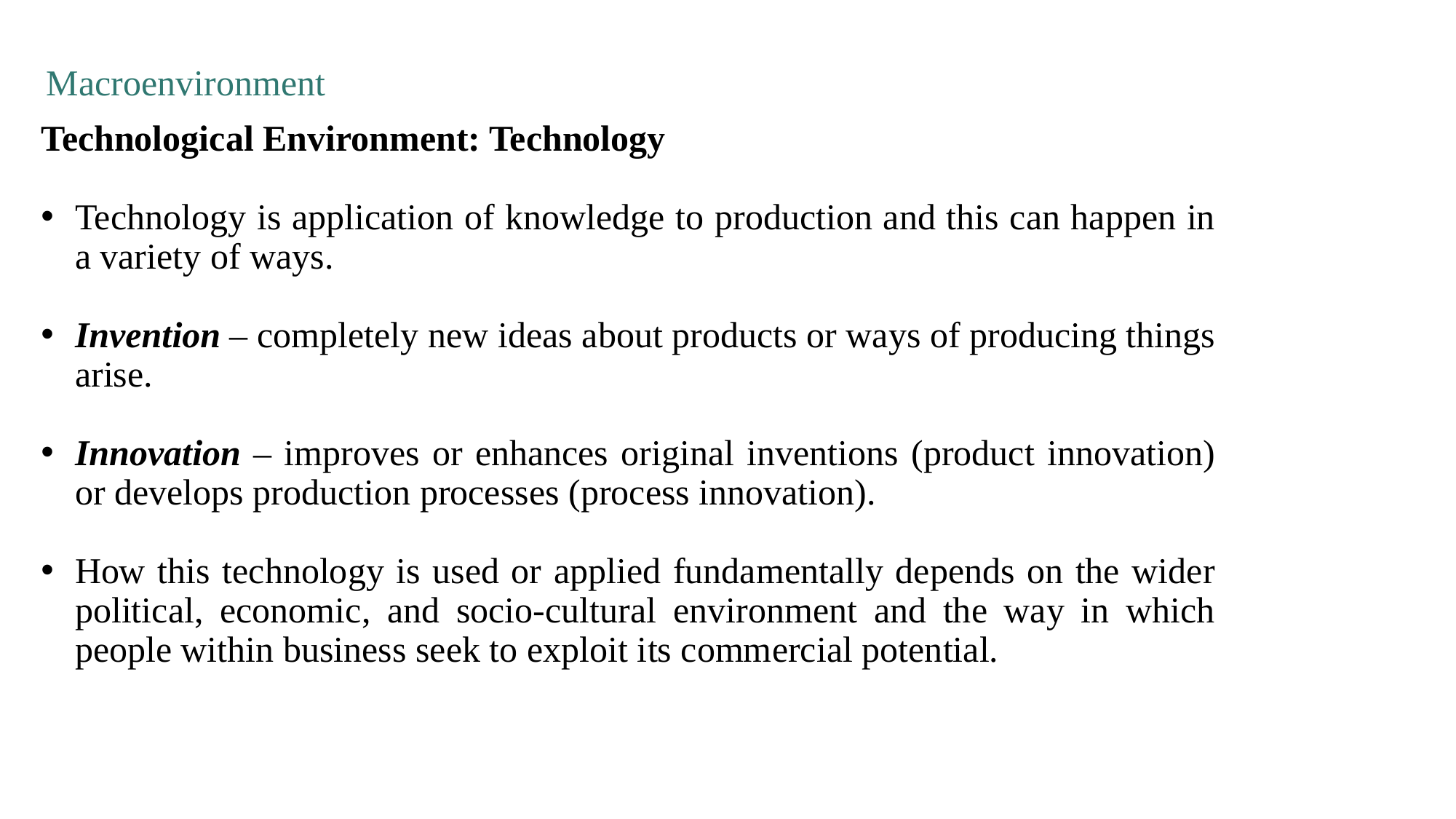

Macroenvironment
Technological Environment: Technology

Technology is application of knowledge to production and this can happen in a variety of ways.

Invention – completely new ideas about products or ways of producing things arise.

Innovation – improves or enhances original inventions (product innovation) or develops production processes (process innovation).

How this technology is used or applied fundamentally depends on the wider political, economic, and socio-cultural environment and the way in which people within business seek to exploit its commercial potential.